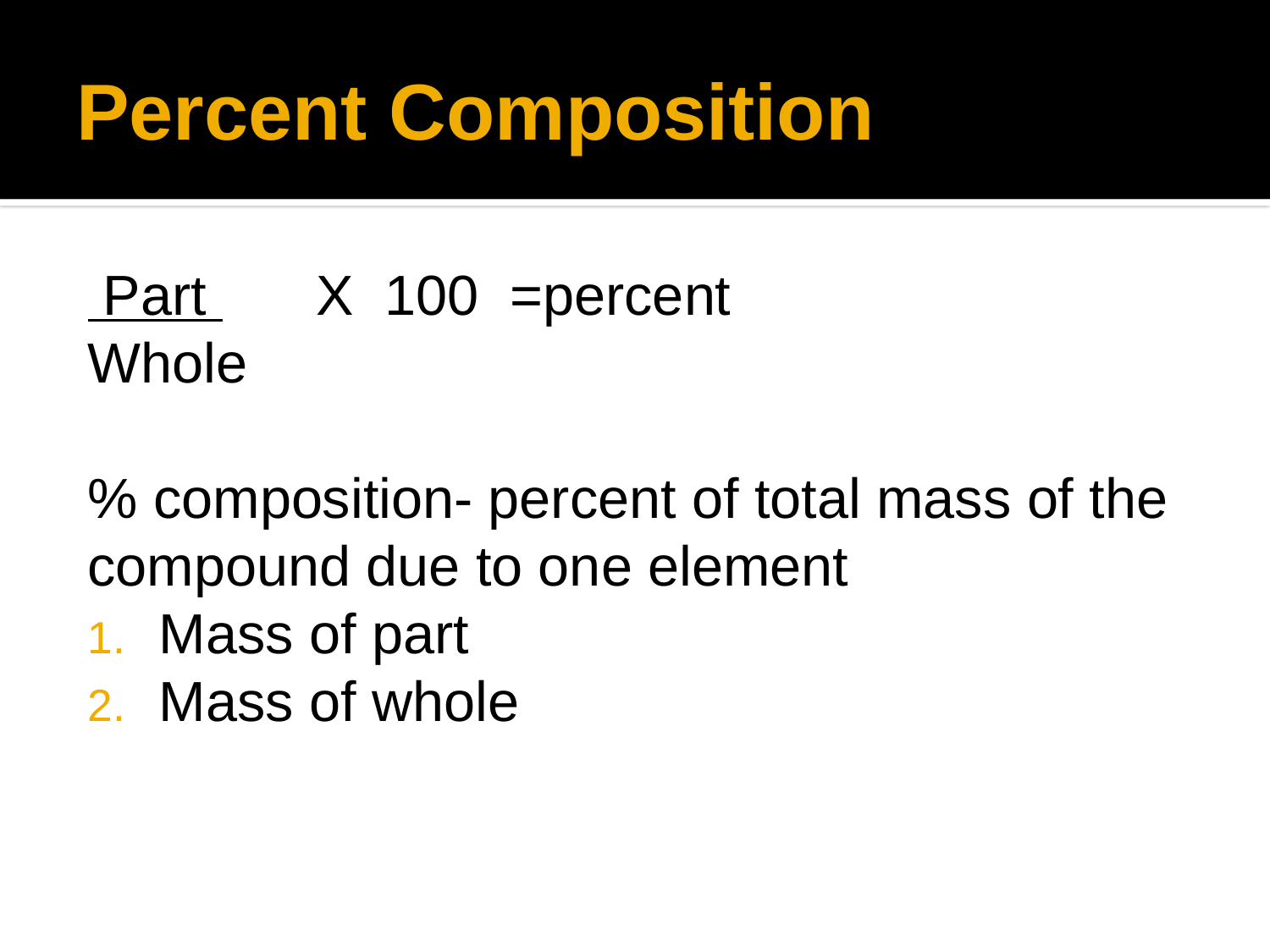

# Percent Composition
 Part       X  100  =percent
Whole

% composition- percent of total mass of the compound due to one element
Mass of part
Mass of whole